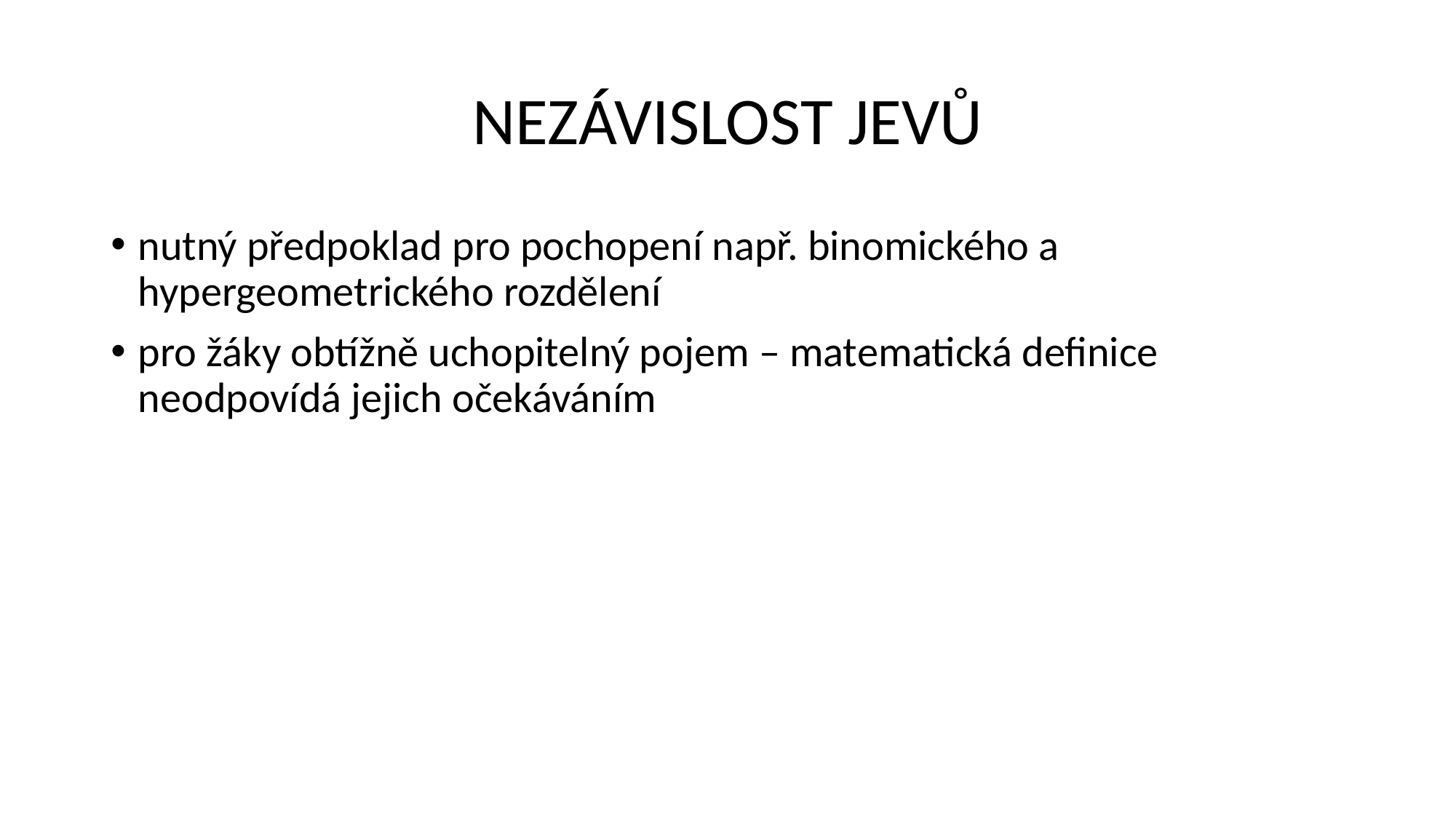

# NEZÁVISLOST JEVŮ
nutný předpoklad pro pochopení např. binomického a hypergeometrického rozdělení
pro žáky obtížně uchopitelný pojem – matematická definice neodpovídá jejich očekáváním